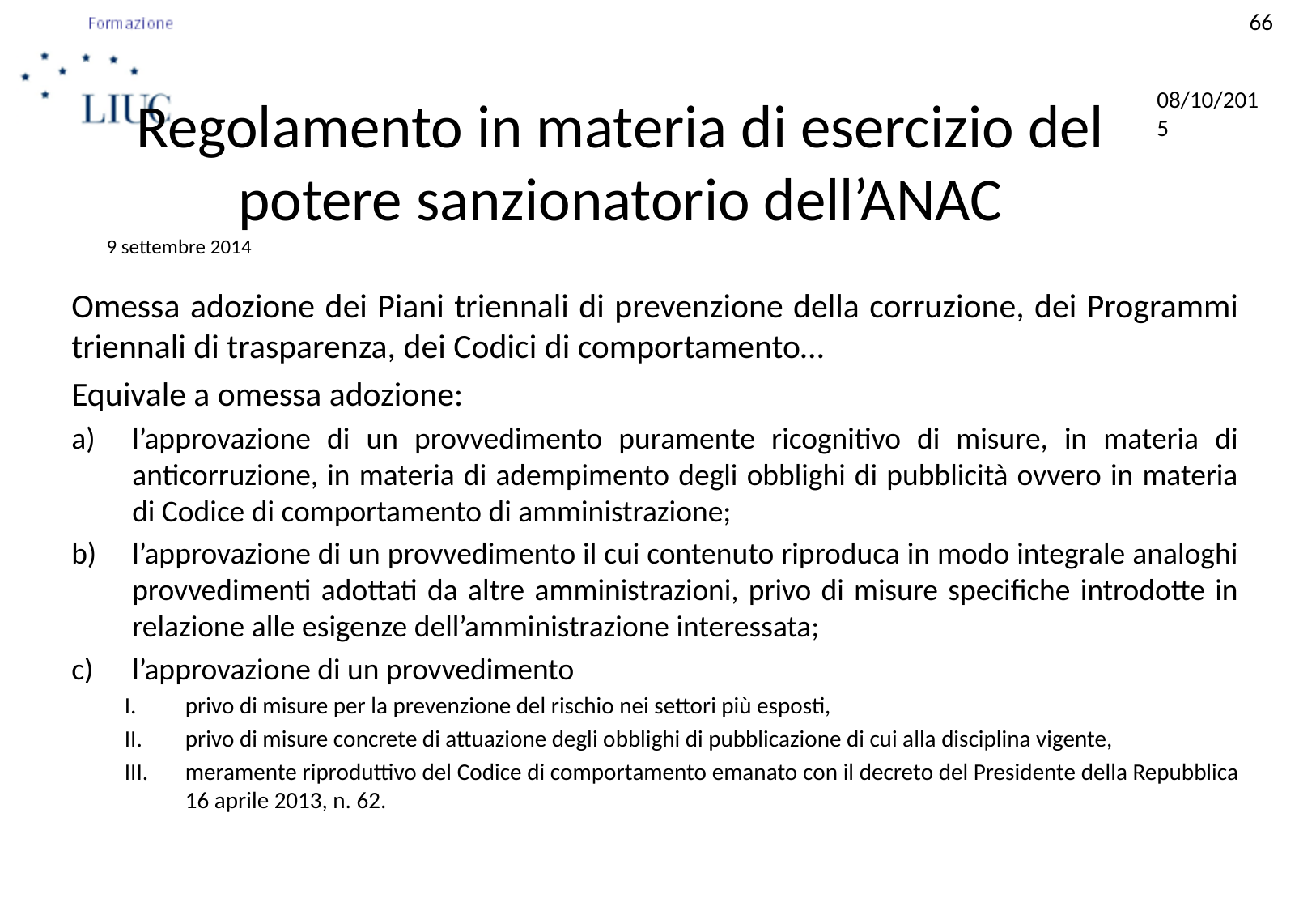

66
# Regolamento in materia di esercizio del potere sanzionatorio dell’ANAC
08/10/2015
9 settembre 2014
Omessa adozione dei Piani triennali di prevenzione della corruzione, dei Programmi triennali di trasparenza, dei Codici di comportamento…
Equivale a omessa adozione:
l’approvazione di un provvedimento puramente ricognitivo di misure, in materia di anticorruzione, in materia di adempimento degli obblighi di pubblicità ovvero in materia di Codice di comportamento di amministrazione;
l’approvazione di un provvedimento il cui contenuto riproduca in modo integrale analoghi provvedimenti adottati da altre amministrazioni, privo di misure specifiche introdotte in relazione alle esigenze dell’amministrazione interessata;
l’approvazione di un provvedimento
privo di misure per la prevenzione del rischio nei settori più esposti,
privo di misure concrete di attuazione degli obblighi di pubblicazione di cui alla disciplina vigente,
meramente riproduttivo del Codice di comportamento emanato con il decreto del Presidente della Repubblica 16 aprile 2013, n. 62.